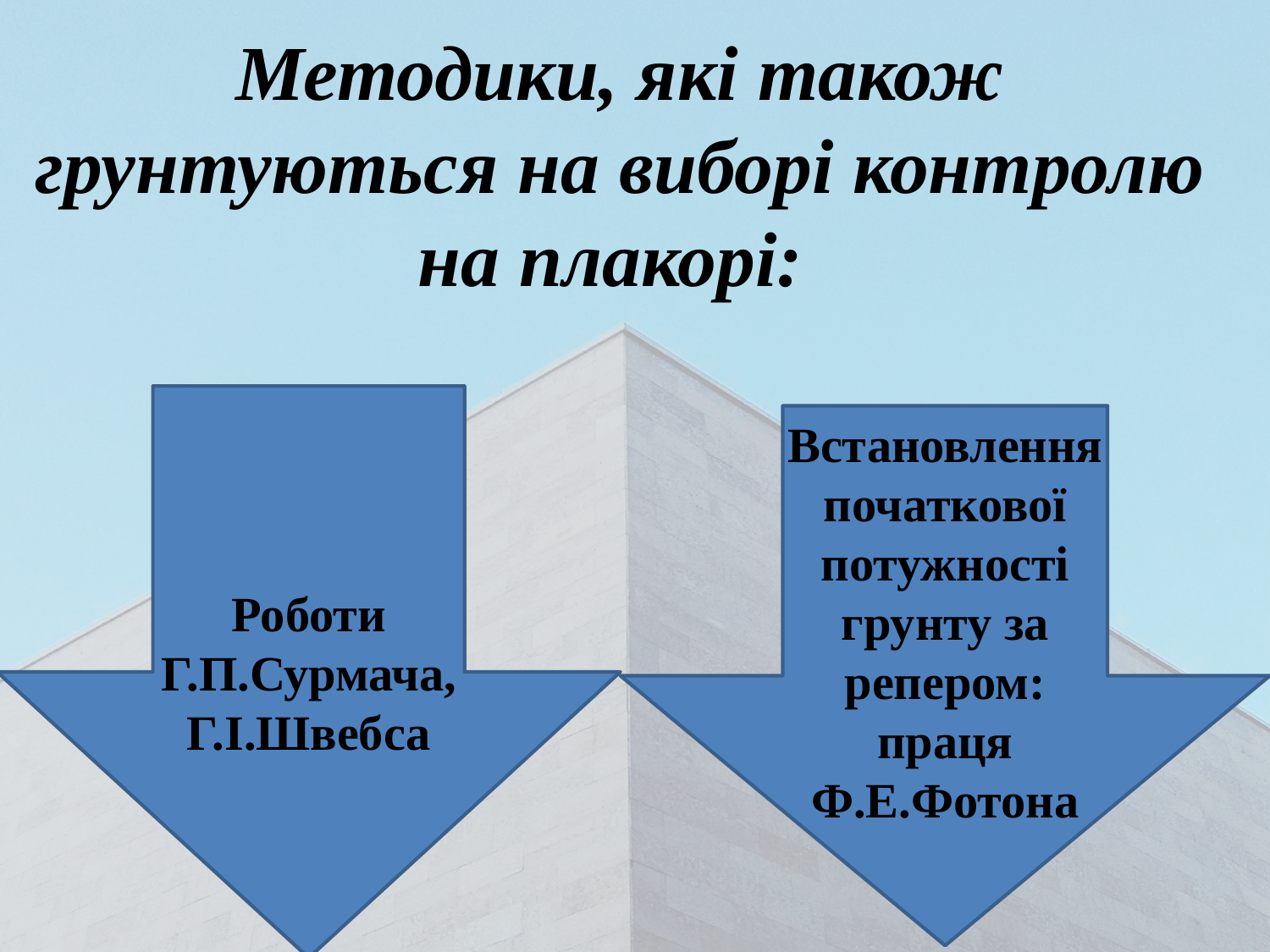

Методики, які також грунтуються на виборі контролю на плакорі:

Встановлення початкової потужності грунту за репером: праця Ф.Е.Фотона
Роботи Г.П.Сурмача, Г.І.Швебса